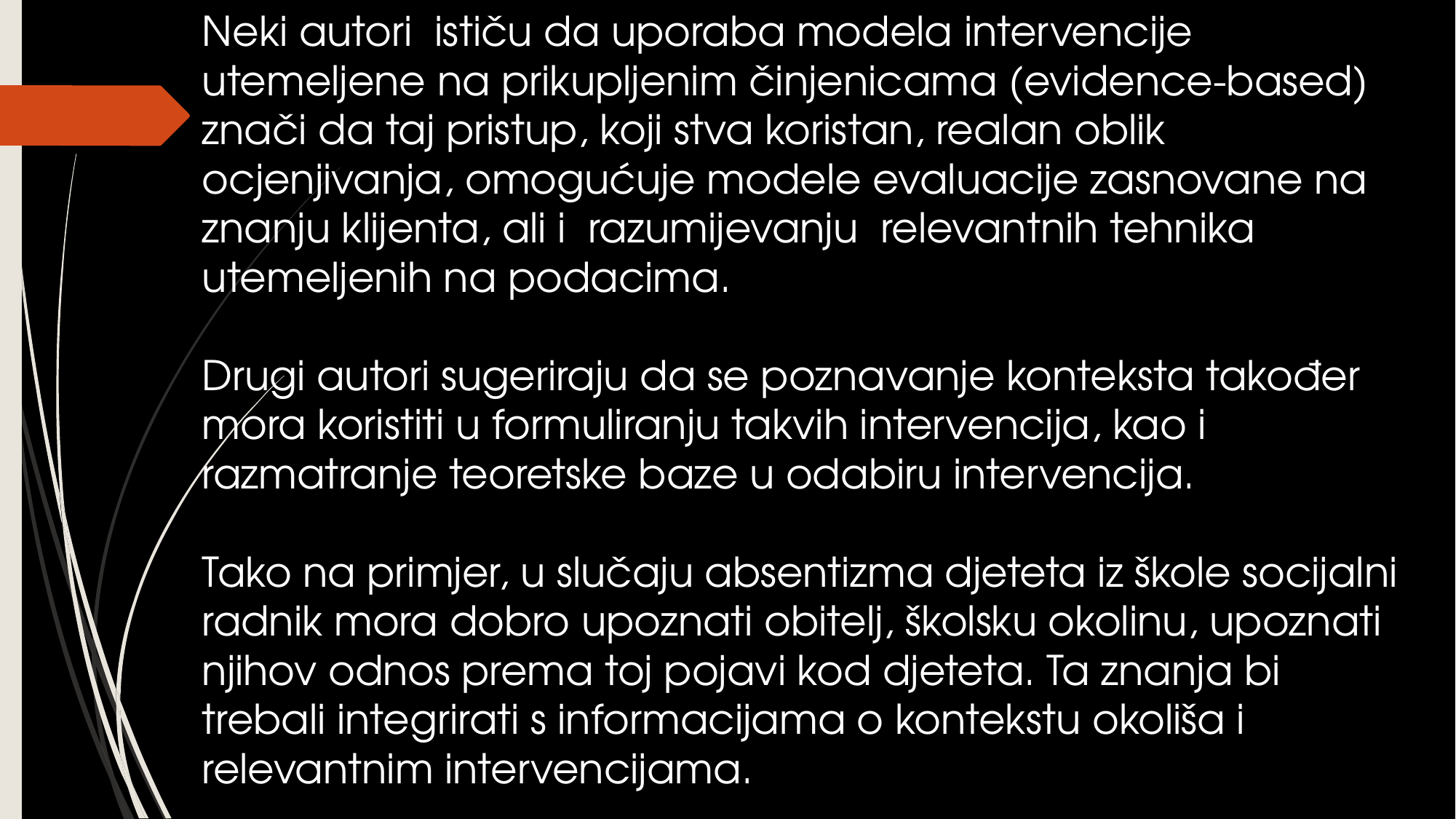

Neki autori  ističu da uporaba modela intervencije utemeljene na prikupljenim činjenicama (evidence-based) znači da taj pristup, koji stva koristan, realan oblik ocjenjivanja, omogućuje modele evaluacije zasnovane na znanju klijenta, ali i  razumijevanju  relevantnih tehnika utemeljenih na podacima.

Drugi autori sugeriraju da se poznavanje konteksta također mora koristiti u formuliranju takvih intervencija, kao i razmatranje teoretske baze u odabiru intervencija.

Tako na primjer, u slučaju absentizma djeteta iz škole socijalni radnik mora dobro upoznati obitelj, školsku okolinu, upoznati njihov odnos prema toj pojavi kod djeteta. Ta znanja bi trebali integrirati s informacijama o kontekstu okoliša i relevantnim intervencijama.